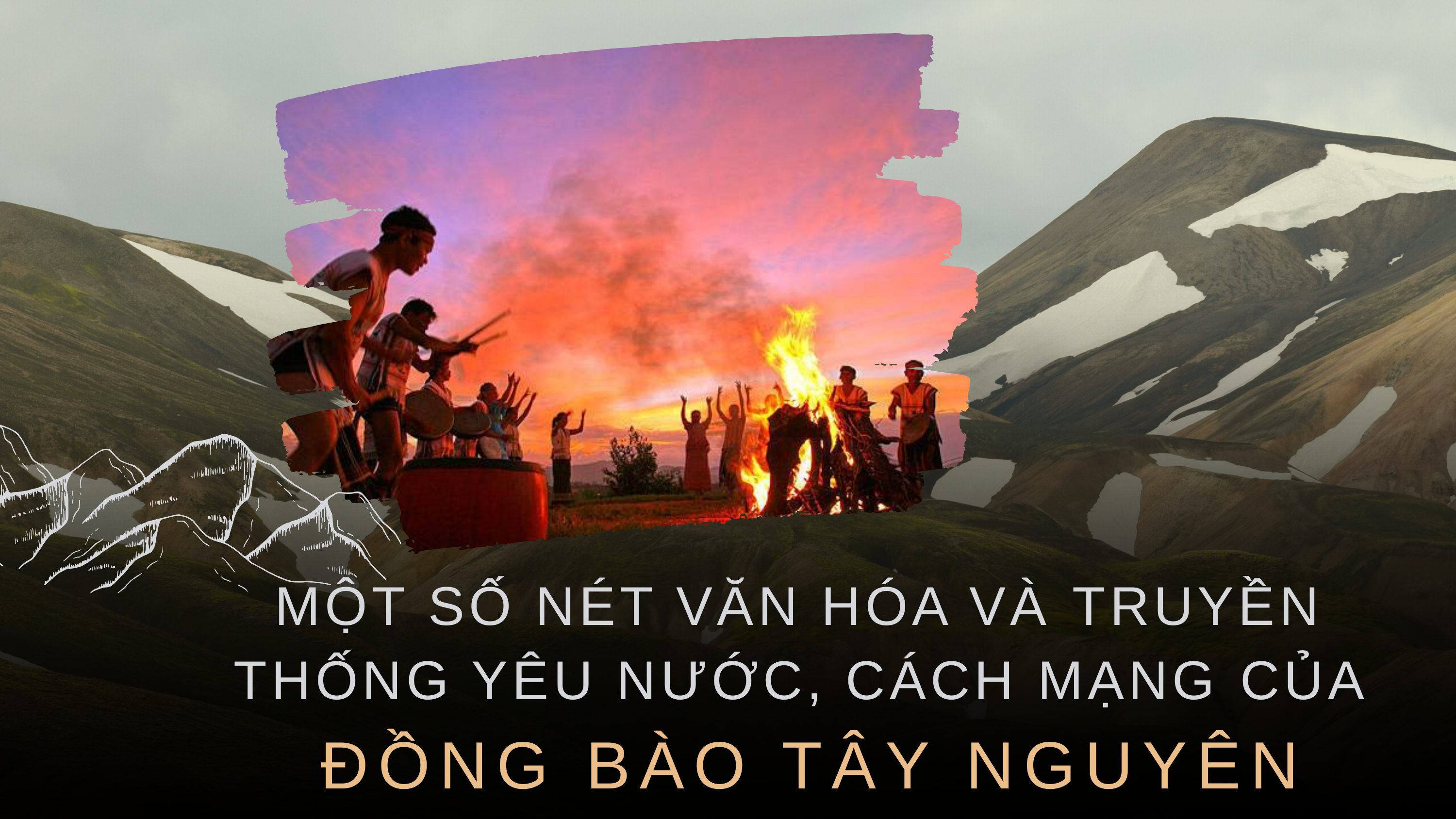

MỘT SỐ NÉT VĂN HÓA VÀ TRUYỀN THỐNG YÊU NƯỚC, CÁCH MẠNG CỦA
ĐỒNG BÀO TÂY NGUYÊN